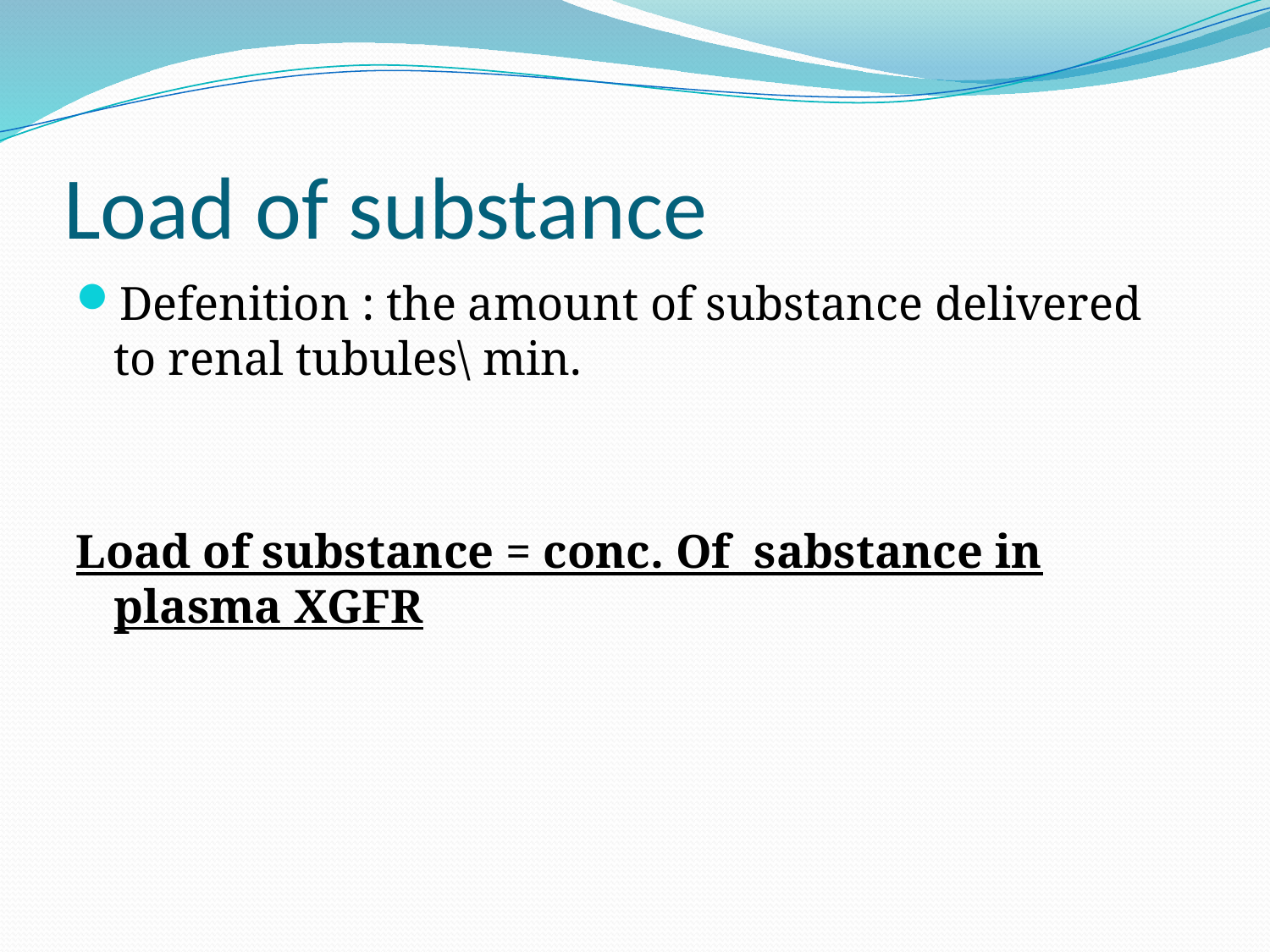

# Load of substance
Defenition : the amount of substance delivered to renal tubules\ min.

Load of substance = conc. Of  sabstance in plasma XGFR